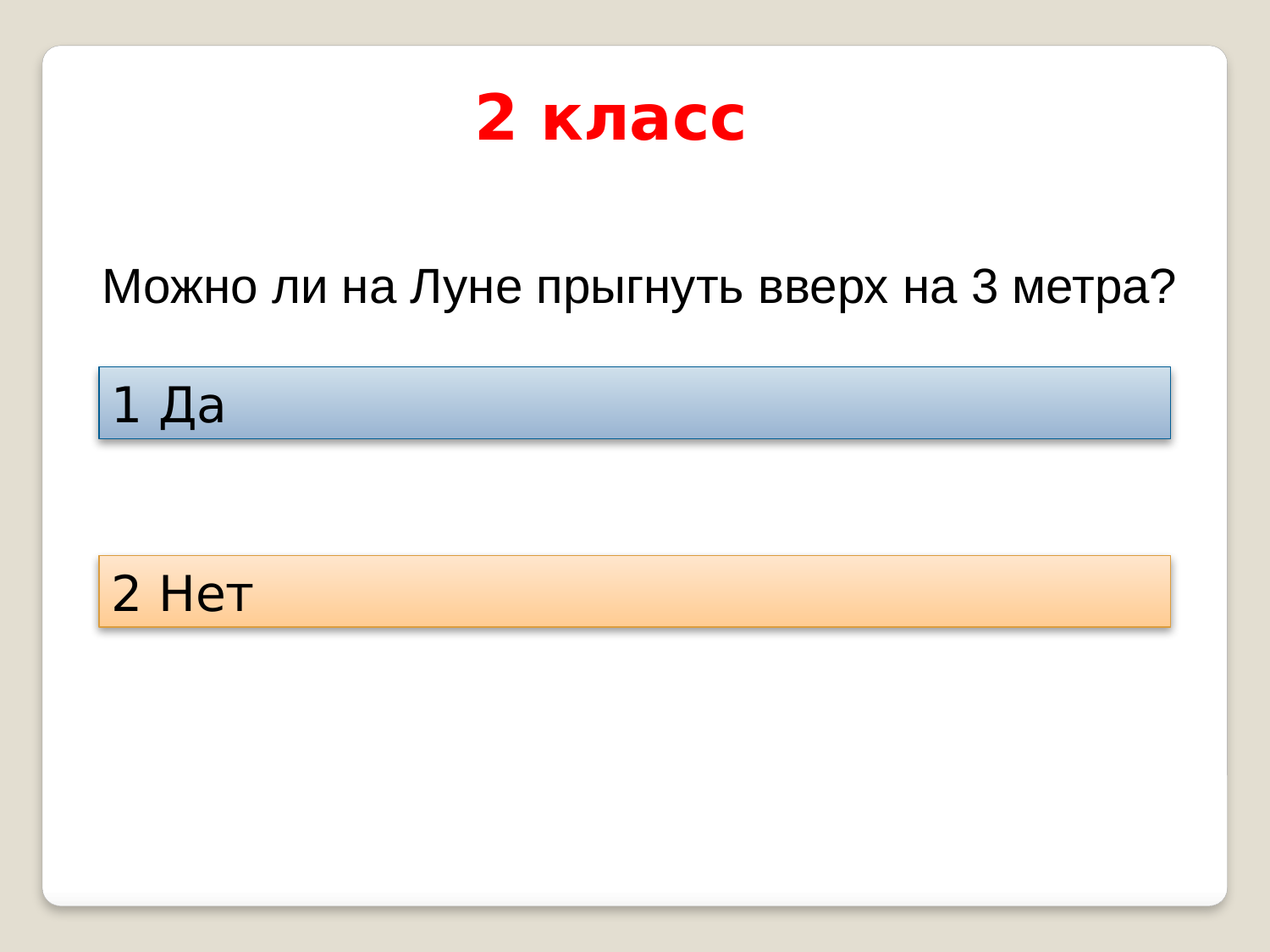

2 класс
Можно ли на Луне прыгнуть вверх на 3 метра?
1 Да
2 Нет